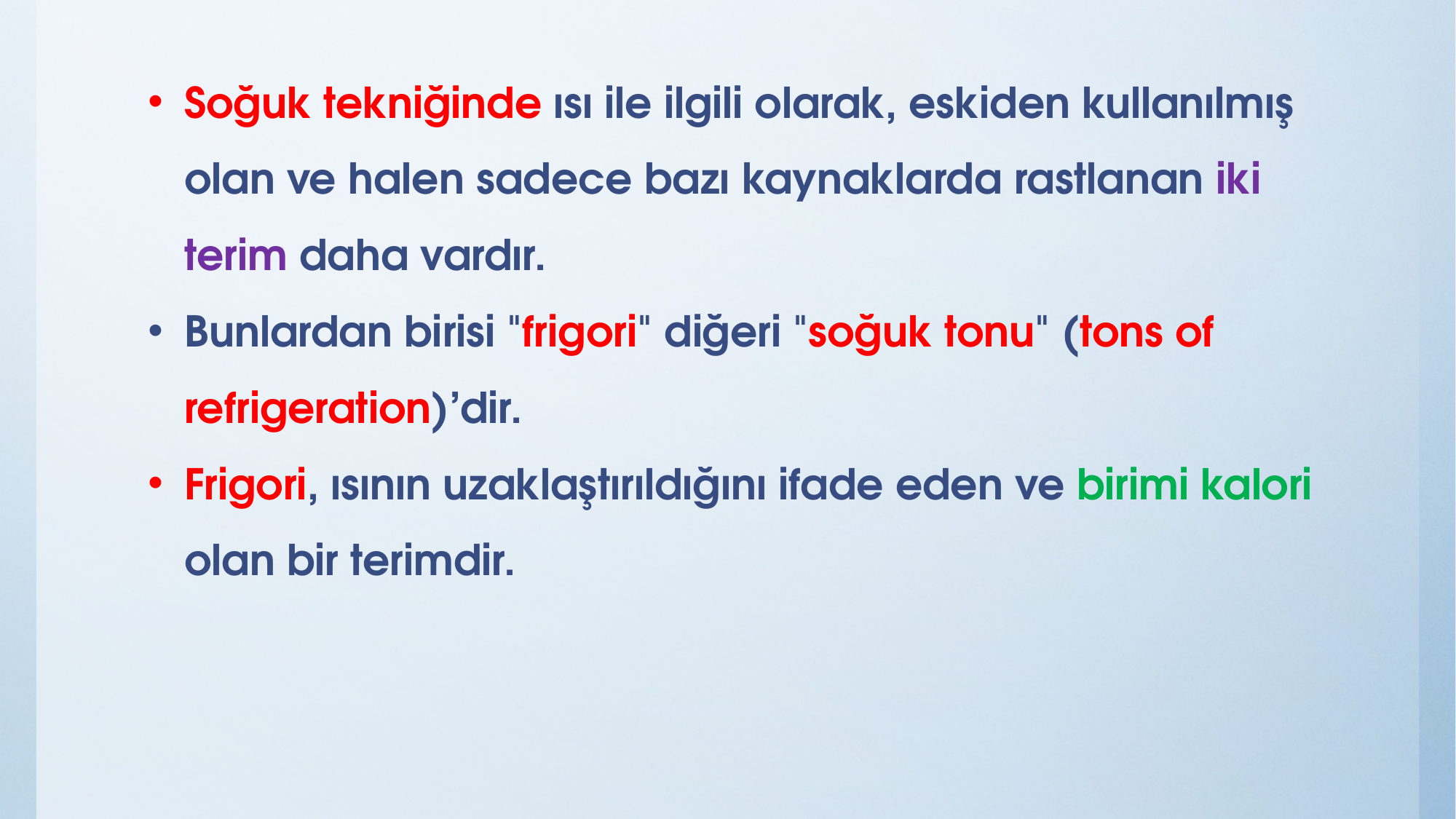

Soğuk tekniğinde ısı ile ilgili olarak, eskiden kullanılmış olan ve halen sadece bazı kaynaklarda rastlanan iki terim daha vardır.
Bunlardan birisi "frigori" diğeri "soğuk tonu" (tons of refrigeration)’dir.
Frigori, ısının uzaklaştırıldığını ifade eden ve birimi kalori olan bir terimdir.